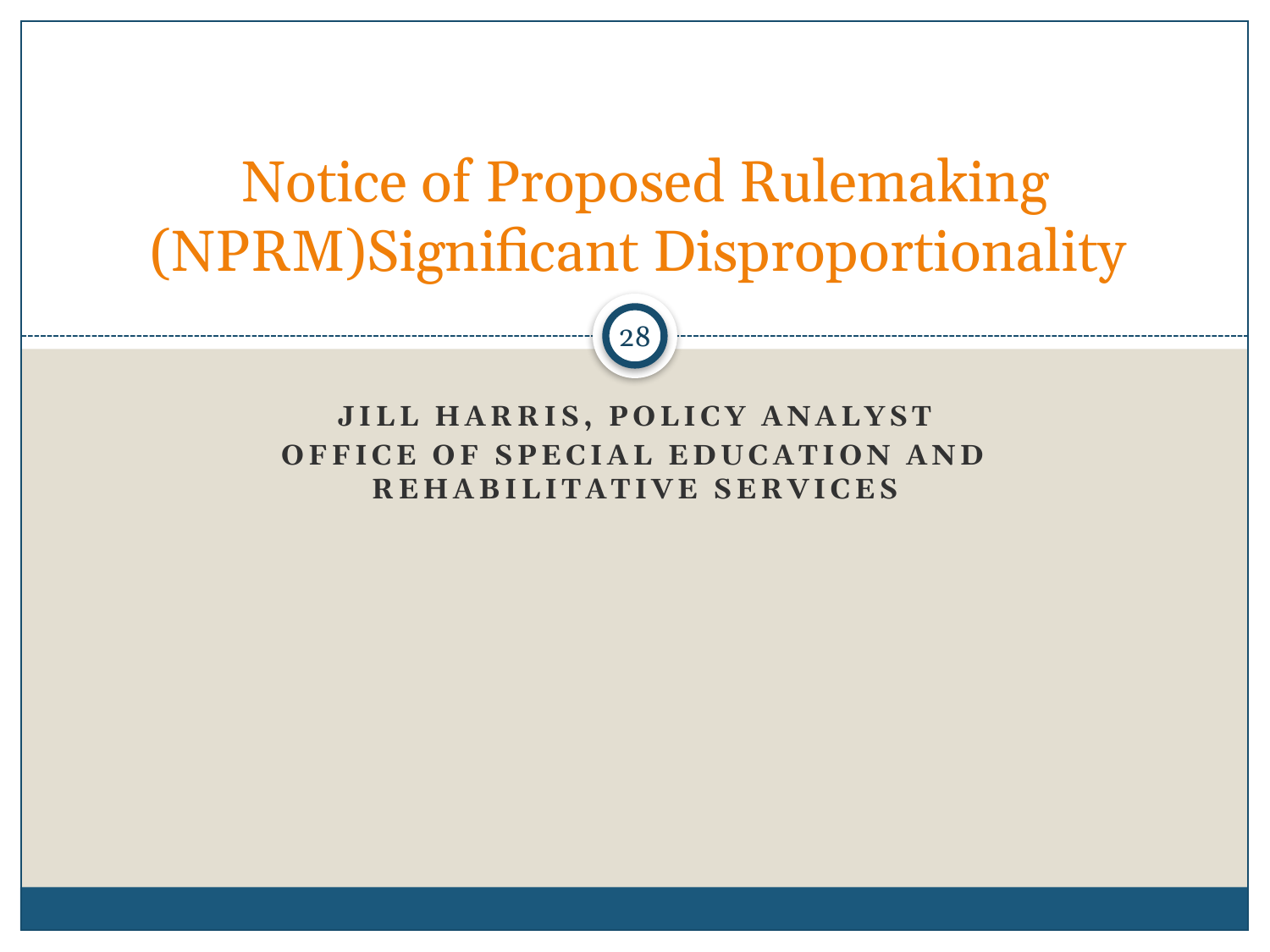

# Notice of Proposed Rulemaking (NPRM)Significant Disproportionality
28
Jill Harris, Policy Analyst
Office of Special Education and rehabilitative Services